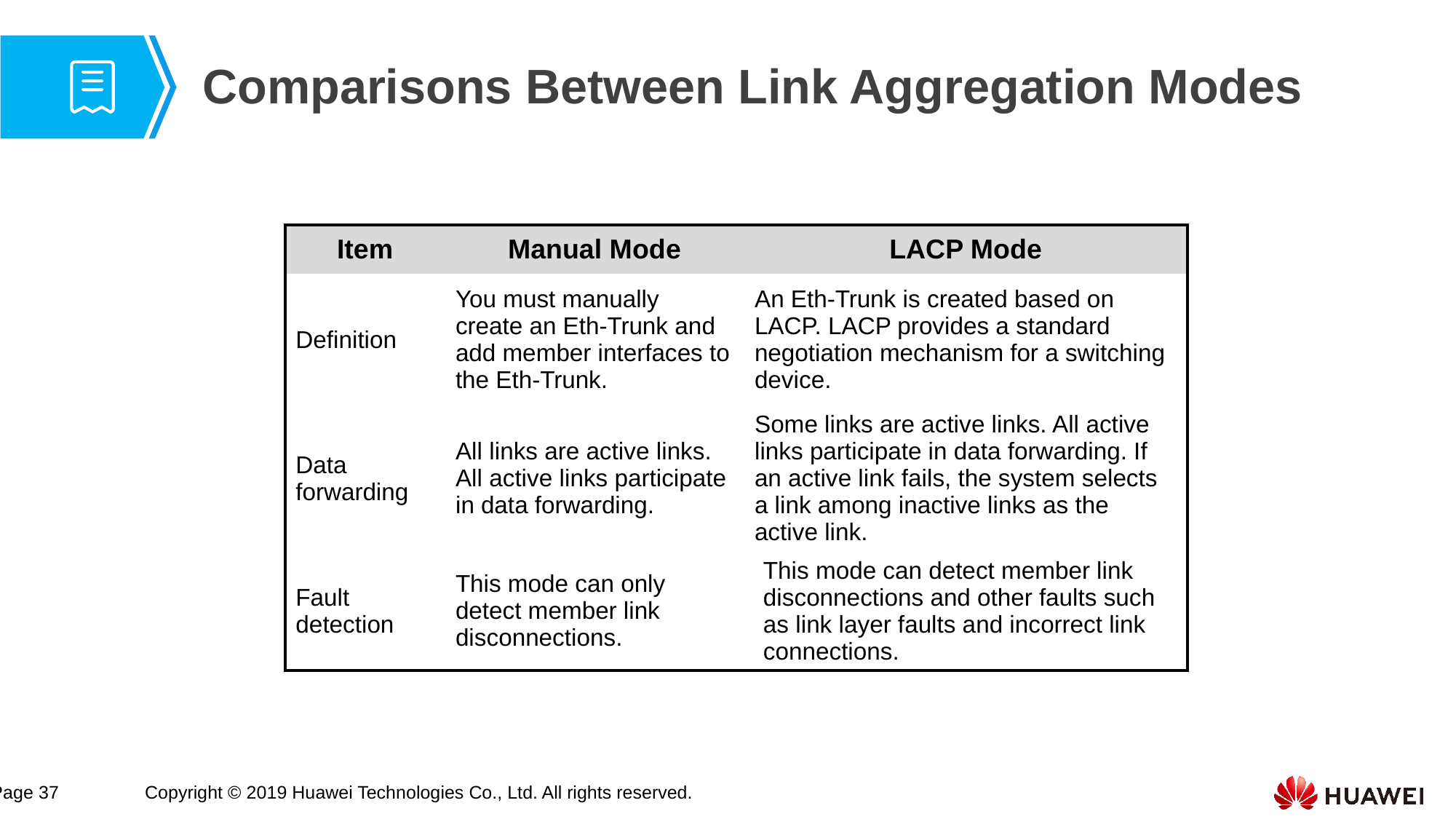

Comparisons Between Link Aggregation Modes
| Item | Manual Mode | LACP Mode |
| --- | --- | --- |
| Definition | You must manually create an Eth-Trunk and add member interfaces to the Eth-Trunk. | An Eth-Trunk is created based on LACP. LACP provides a standard negotiation mechanism for a switching device. |
| Data forwarding | All links are active links. All active links participate in data forwarding. | Some links are active links. All active links participate in data forwarding. If an active link fails, the system selects a link among inactive links as the active link. |
| Fault detection | This mode can only detect member link disconnections. | This mode can detect member link disconnections and other faults such as link layer faults and incorrect link connections. |